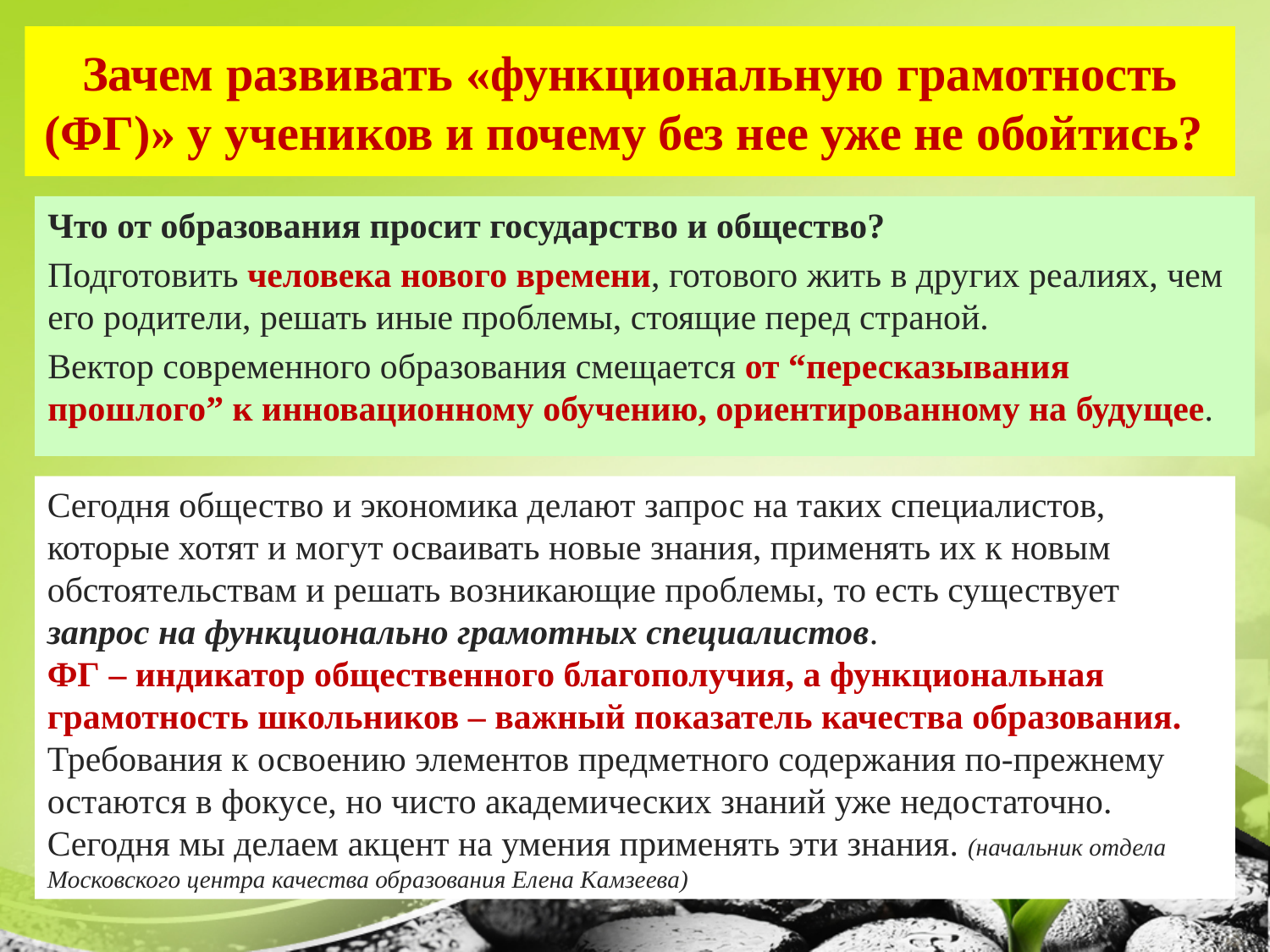

# Зачем развивать «функциональную грамотность (ФГ)» у учеников и почему без нее уже не обойтись?
Что от образования просит государство и общество?
Подготовить человека нового времени, готового жить в других реалиях, чем его родители, решать иные проблемы, стоящие перед страной.
Вектор современного образования смещается от “пересказывания прошлого” к инновационному обучению, ориентированному на будущее.
Сегодня общество и экономика делают запрос на таких специалистов, которые хотят и могут осваивать новые знания, применять их к новым обстоятельствам и решать возникающие проблемы, то есть существует запрос на функционально грамотных специалистов.
ФГ – индикатор общественного благополучия, а функциональная грамотность школьников – важный показатель качества образования.
Требования к освоению элементов предметного содержания по-прежнему остаются в фокусе, но чисто академических знаний уже недостаточно. Сегодня мы делаем акцент на умения применять эти знания. (начальник отдела Московского центра качества образования Елена Камзеева)